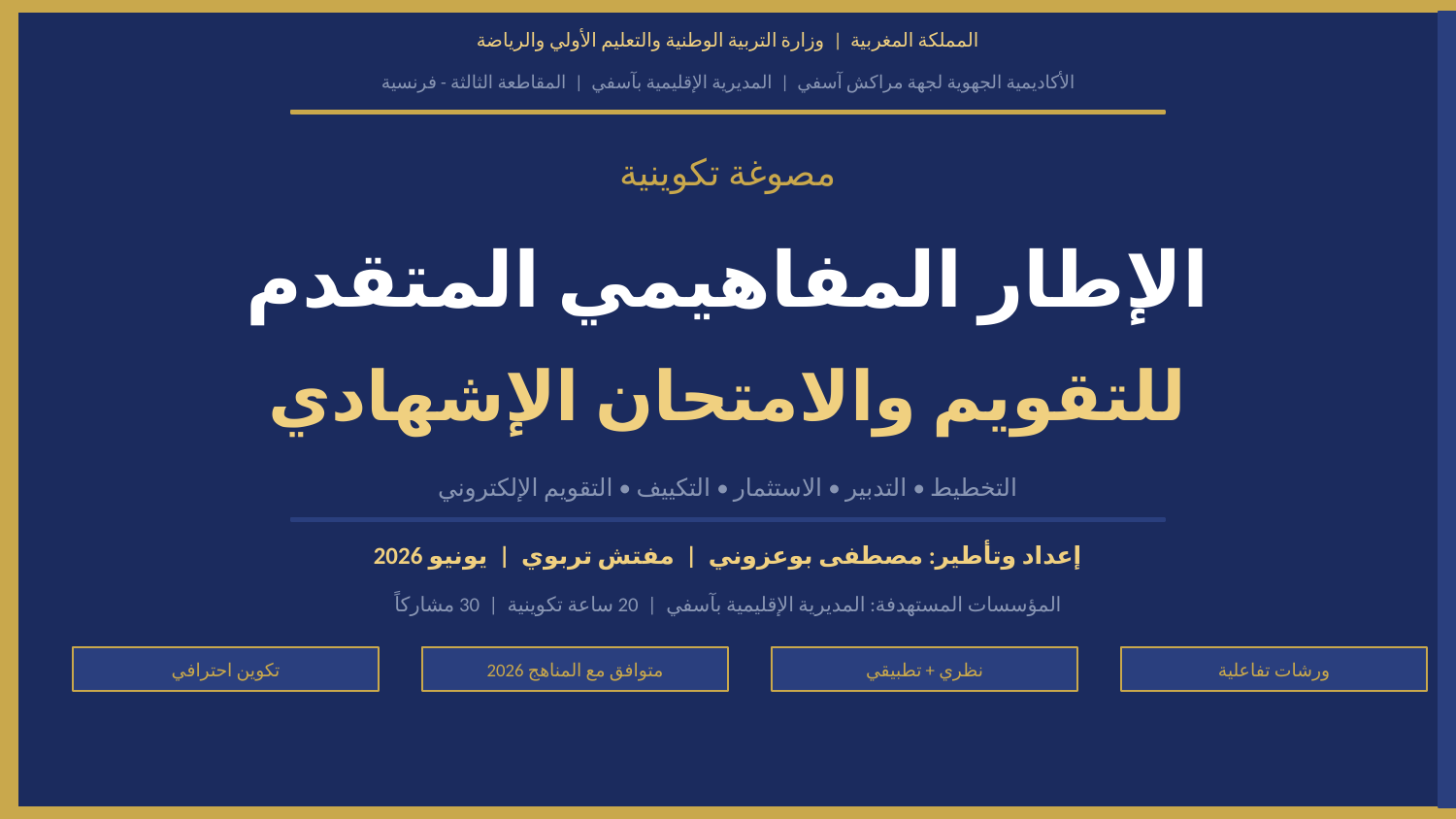

المملكة المغربية  |  وزارة التربية الوطنية والتعليم الأولي والرياضة
الأكاديمية الجهوية لجهة مراكش آسفي  |  المديرية الإقليمية بآسفي  |  المقاطعة الثالثة - فرنسية

مصوغة تكوينية
الإطار المفاهيمي المتقدم
للتقويم والامتحان الإشهادي
التخطيط • التدبير • الاستثمار • التكييف • التقويم الإلكتروني

إعداد وتأطير: مصطفى بوعزوني  |  مفتش تربوي  |  يونيو 2026
المؤسسات المستهدفة: المديرية الإقليمية بآسفي  |  20 ساعة تكوينية  |  30 مشاركاً

تكوين احترافي
متوافق مع المناهج 2026
نظري + تطبيقي
ورشات تفاعلية